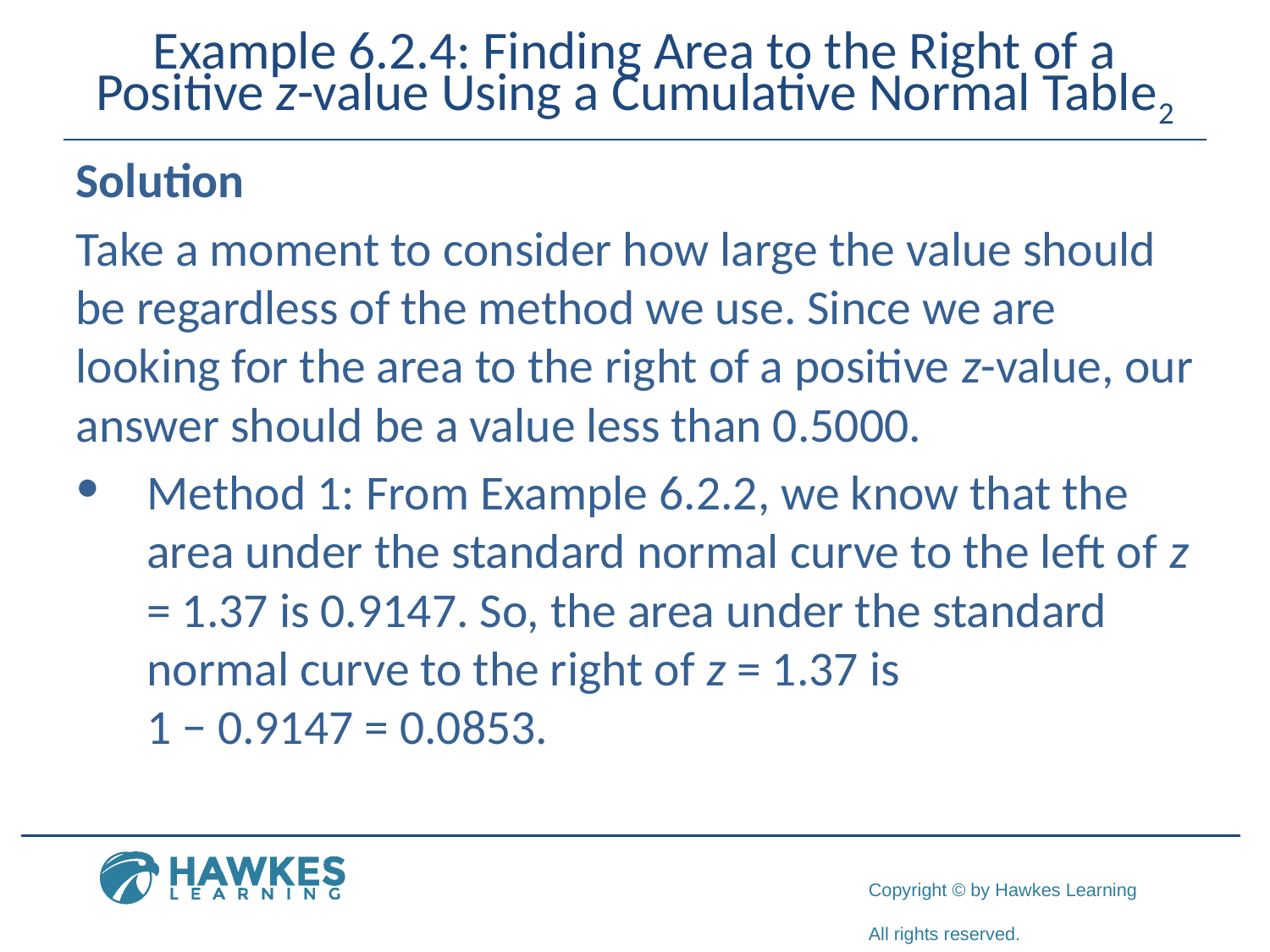

# Example 6.2.4: Finding Area to the Right of a Positive z-value Using a Cumulative Normal Table2
Solution
Take a moment to consider how large the value should be regardless of the method we use. Since we are looking for the area to the right of a positive z-value, our answer should be a value less than 0.5000.
​Method 1: From Example 6.2.2, we know that the area under the standard normal curve to the left of z = 1.37 is 0.9147. So, the area under the standard normal curve to the right of z = 1.37 is
1 − 0.9147 = 0.0853.
​